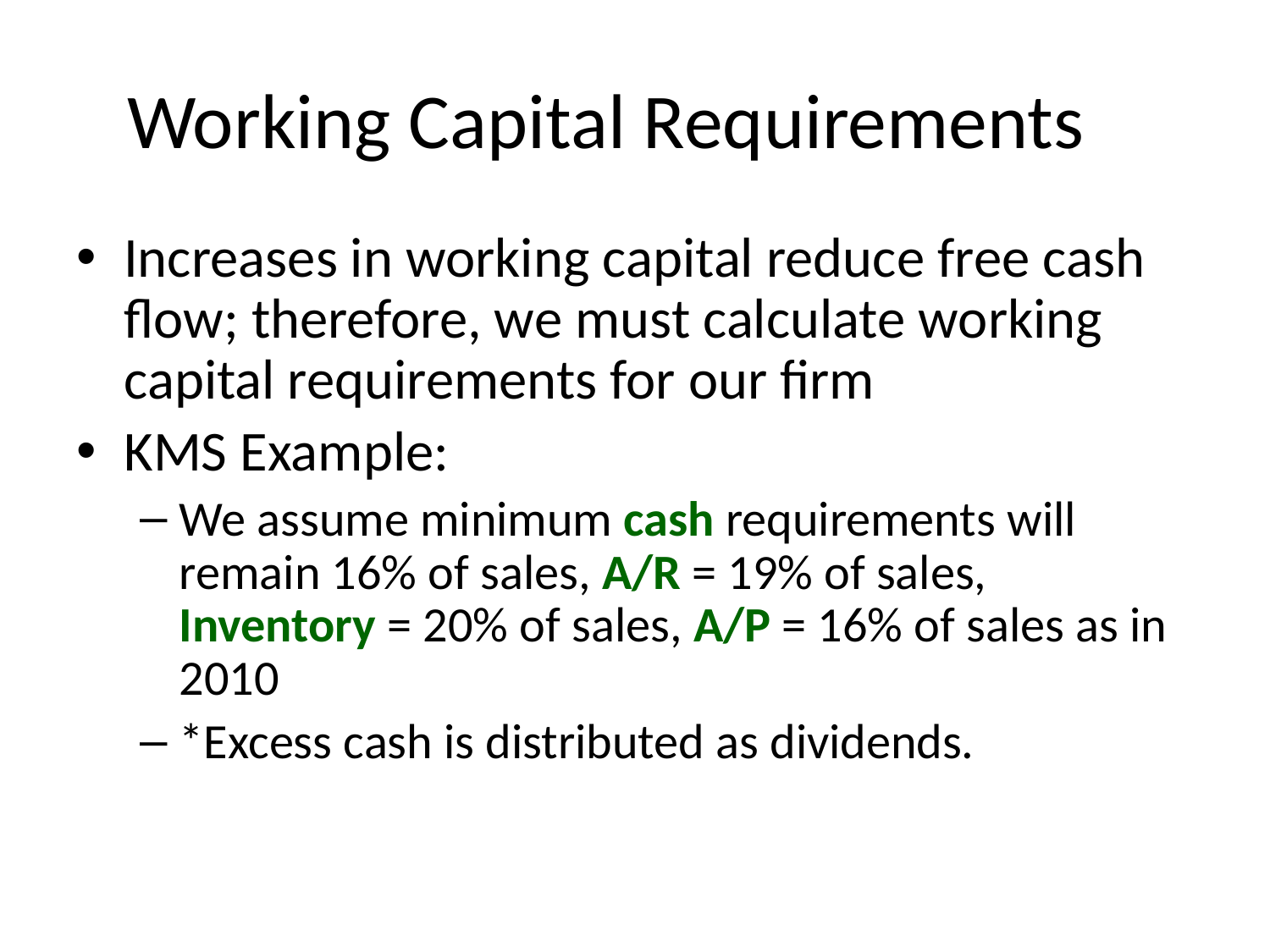

# Working Capital Requirements
Increases in working capital reduce free cash flow; therefore, we must calculate working capital requirements for our firm
KMS Example:
We assume minimum cash requirements will remain 16% of sales, A/R = 19% of sales, Inventory = 20% of sales, A/P = 16% of sales as in 2010
*Excess cash is distributed as dividends.